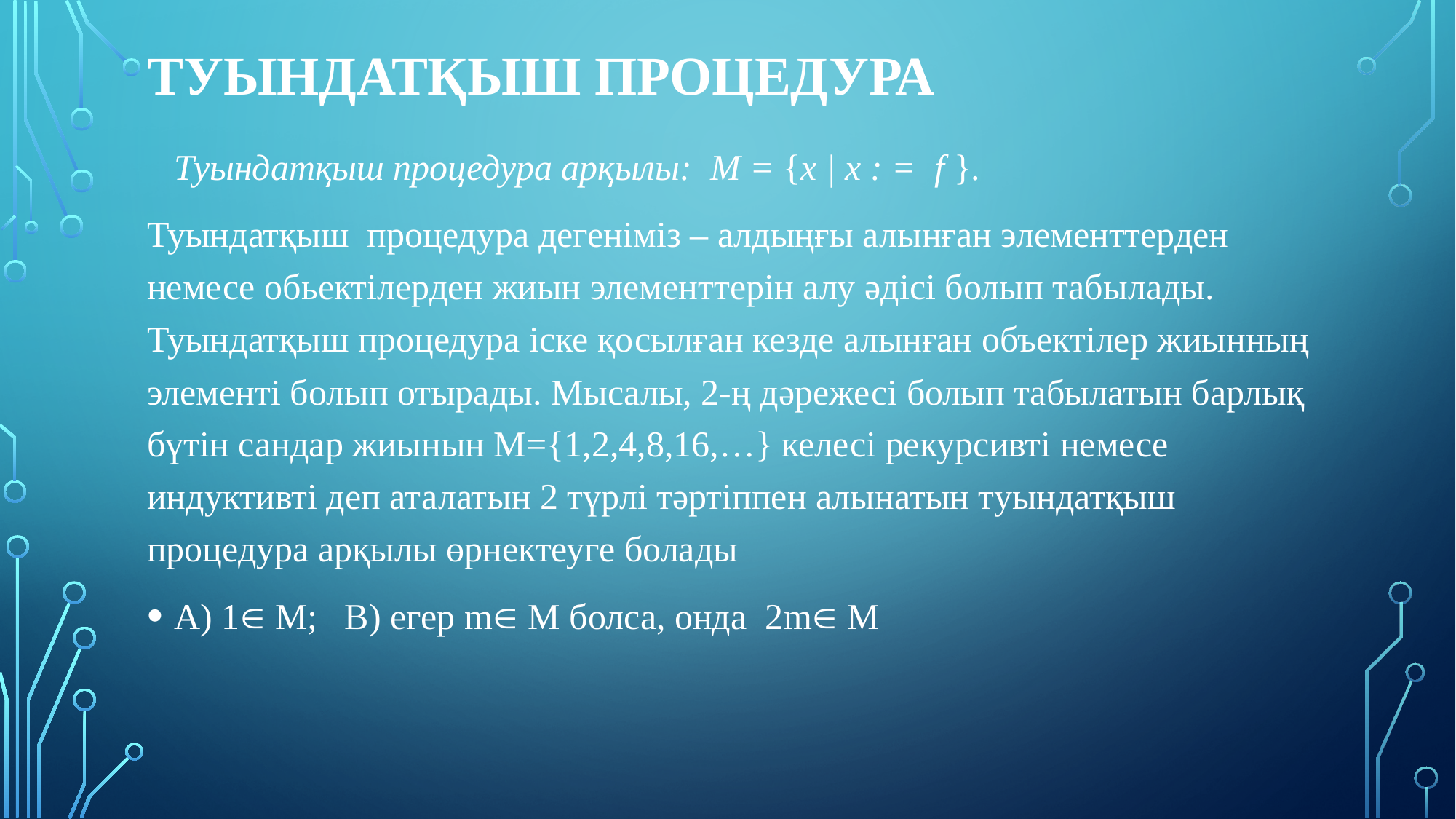

# Туындатқыш процедура
Туындатқыш процедура арқылы:  M = {x | x : =  f }.
Туындатқыш  процедура дегеніміз – алдыңғы алынған элементтерден немесе обьектілерден жиын элементтерін алу әдісі болып табылады. Туындатқыш процедура іске қосылған кезде алынған объектілер жиынның элементі болып отырады. Мысалы, 2-ң дәрежесі болып табылатын барлық бүтін сандар жиынын M={1,2,4,8,16,…} келесі рекурсивті немесе индуктивті деп аталатын 2 түрлі тәртіппен алынатын туындатқыш процедура арқылы өрнектеуге болады
А) 1∈ М;   В) егер m∈ М болса, онда  2m∈ М